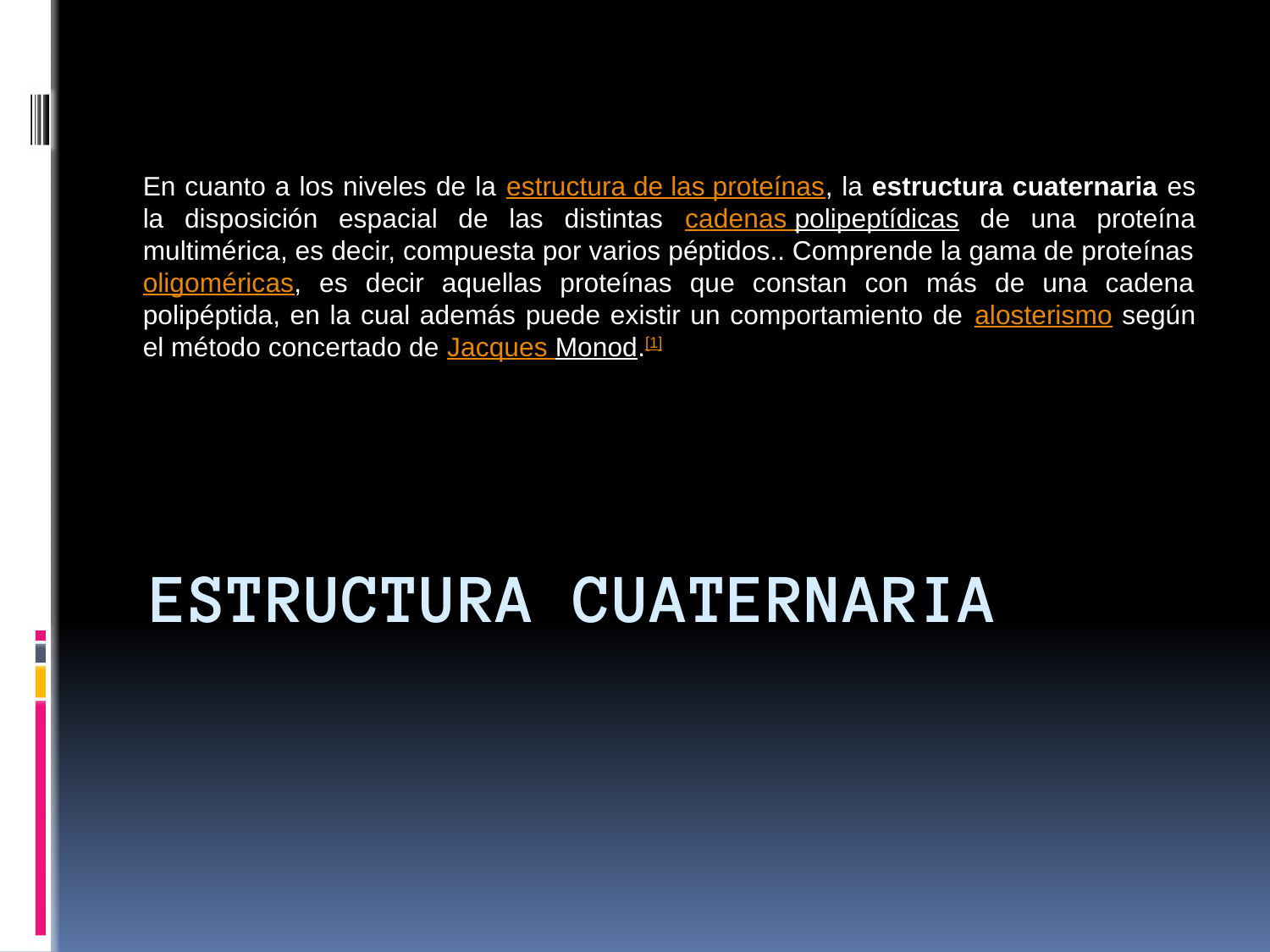

En cuanto a los niveles de la estructura de las proteínas, la estructura cuaternaria es la disposición espacial de las distintas cadenas polipeptídicas de una proteína multimérica, es decir, compuesta por varios péptidos.. Comprende la gama de proteínas oligoméricas, es decir aquellas proteínas que constan con más de una cadena polipéptida, en la cual además puede existir un comportamiento de alosterismo según el método concertado de Jacques Monod.[1]
# Estructura cuaternaria